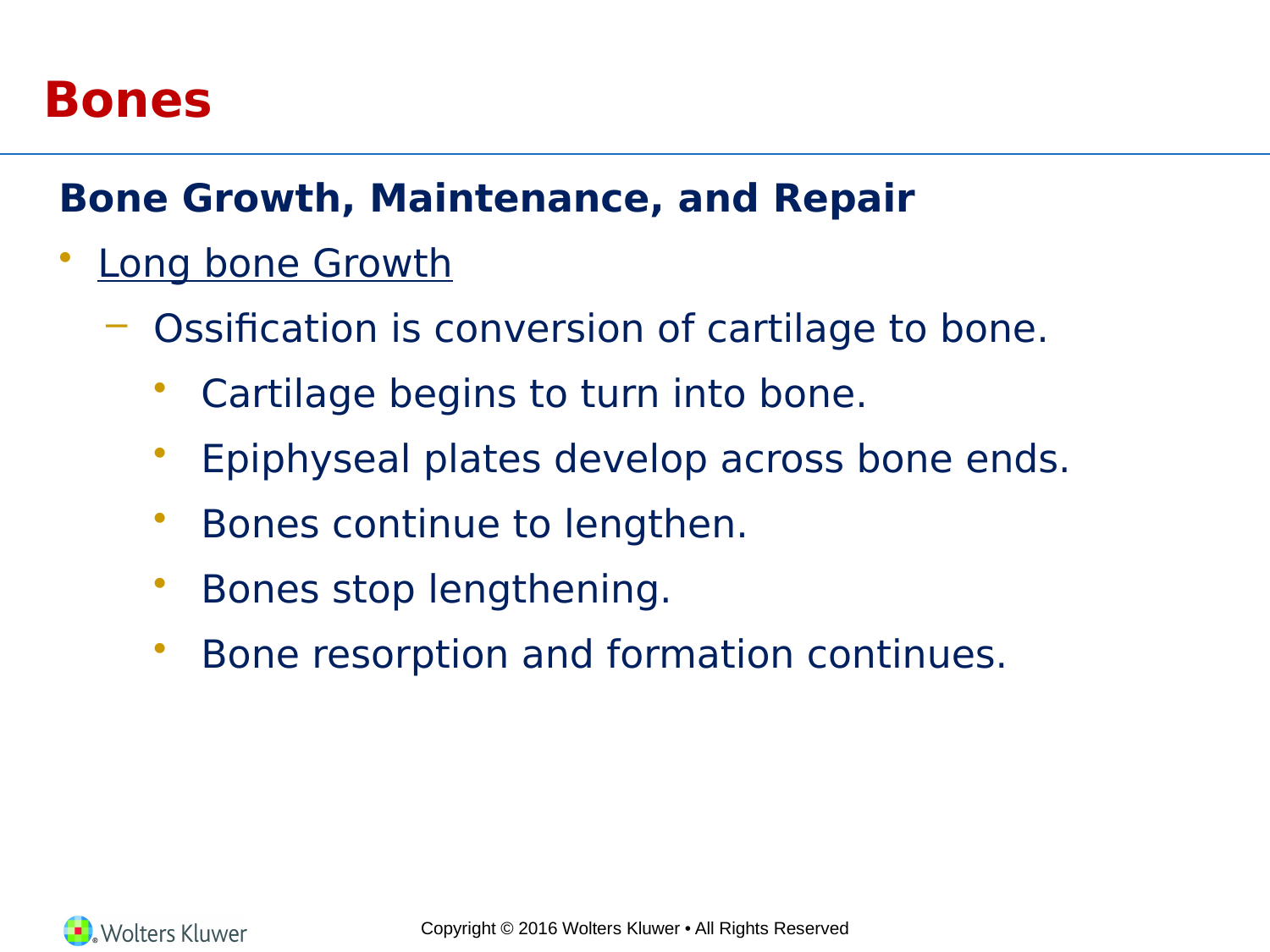

# Bones
Bone Growth, Maintenance, and Repair
Long bone Growth
Ossification is conversion of cartilage to bone.
Cartilage begins to turn into bone.
Epiphyseal plates develop across bone ends.
Bones continue to lengthen.
Bones stop lengthening.
Bone resorption and formation continues.